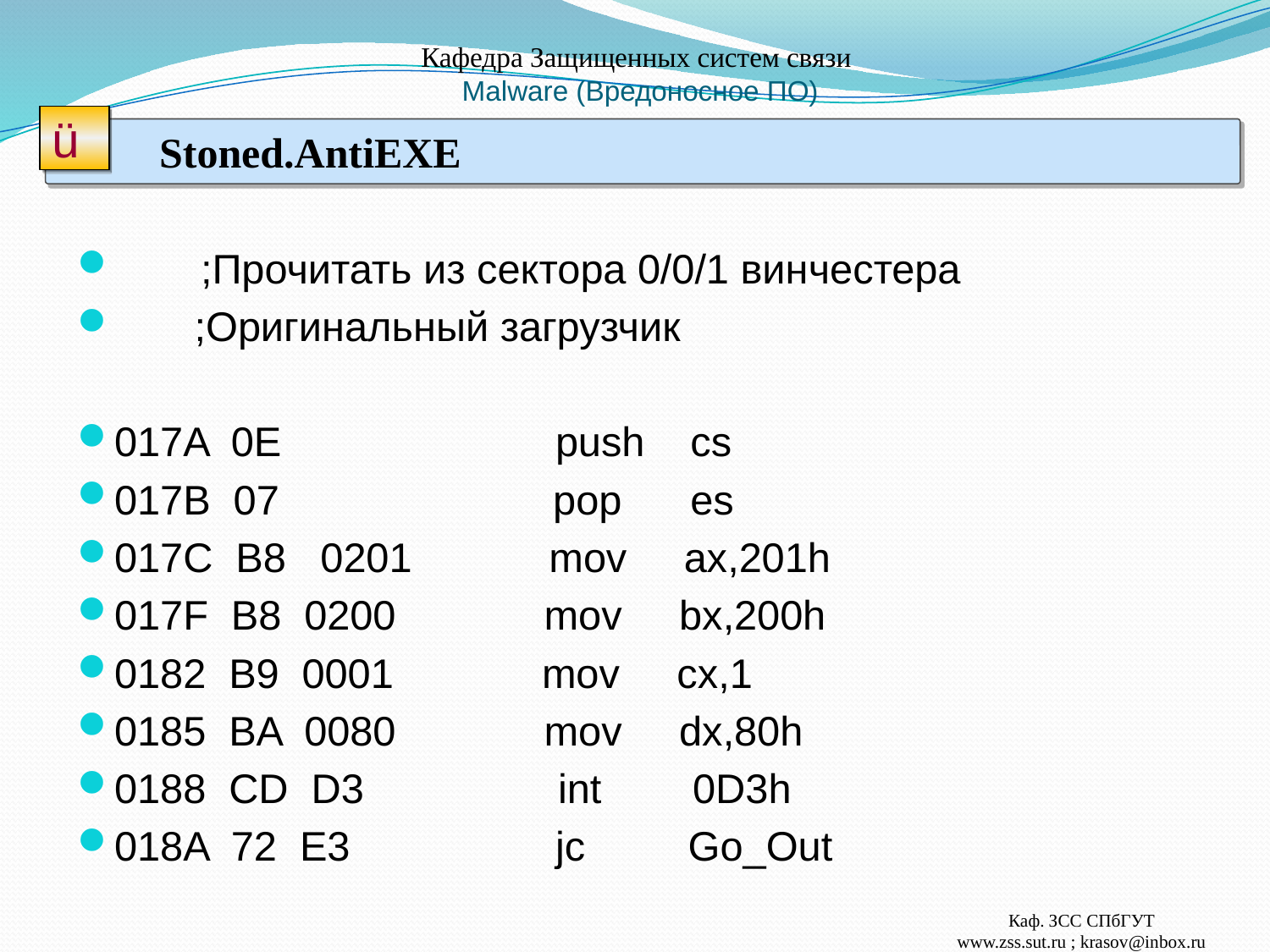

# Кафедра Защищенных систем связи Malware (Вредоносное ПО)
ü
Stoned.AntiEXE
        ;Прочитать из сектора 0/0/1 винчестера
       ;Оригинальный загрузчик

017A  0E                        push    cs
017B  07                        pop      es
017C  B8   0201            mov     ax,201h
017F  B8  0200             mov     bx,200h
0182  B9  0001             mov     cx,1
0185  BA  0080             mov     dx,80h
0188  CD  D3                 int        0D3h
018A  72  E3                  jc         Go_Out

Каф. ЗСС СПбГУТ
www.zss.sut.ru ; krasov@inbox.ru